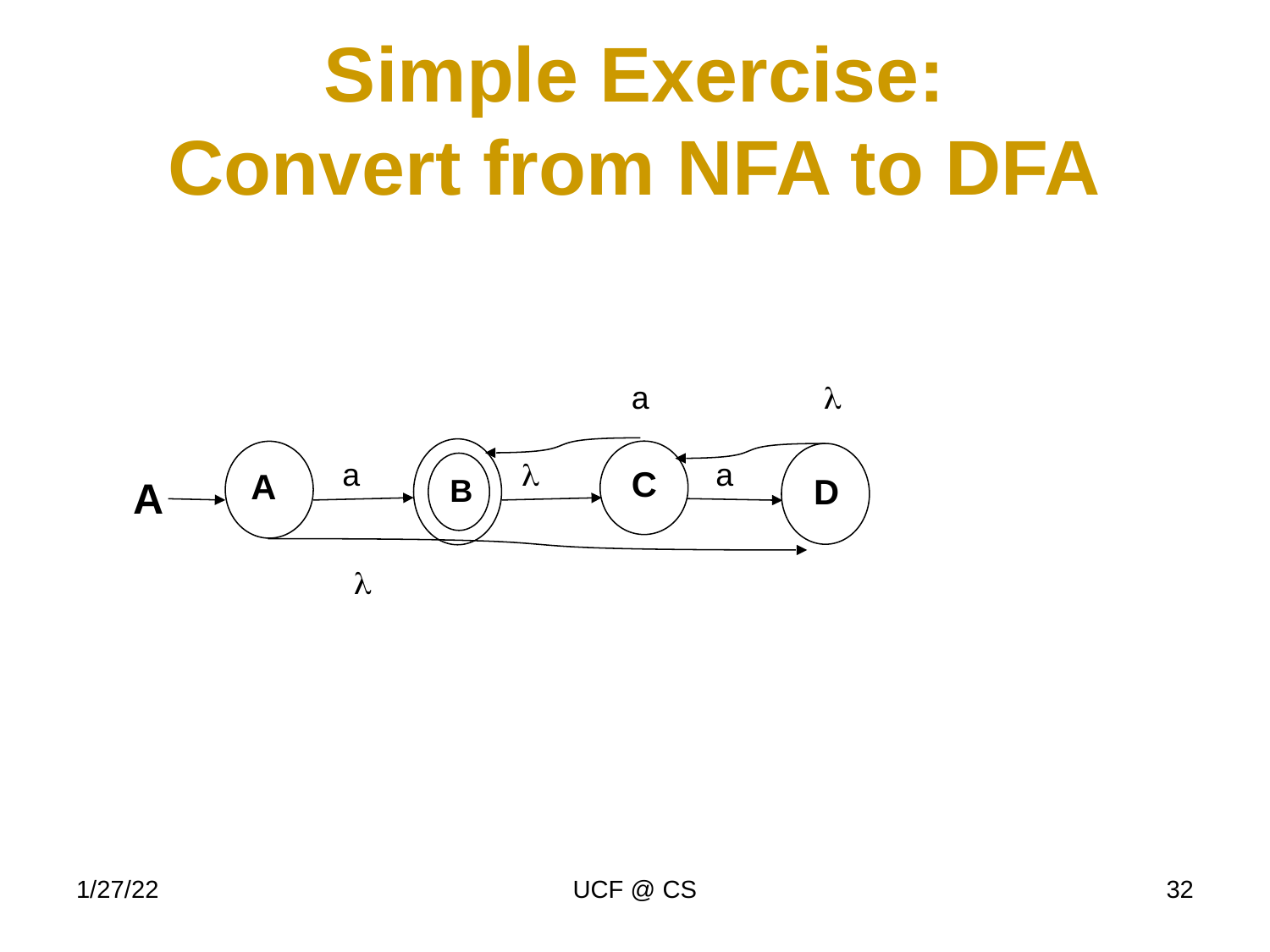

# Simple Exercise: Convert from NFA to DFA

a
λ

a
a
λ

B
C
A
D
A
λ
1/27/22
UCF @ CS
32